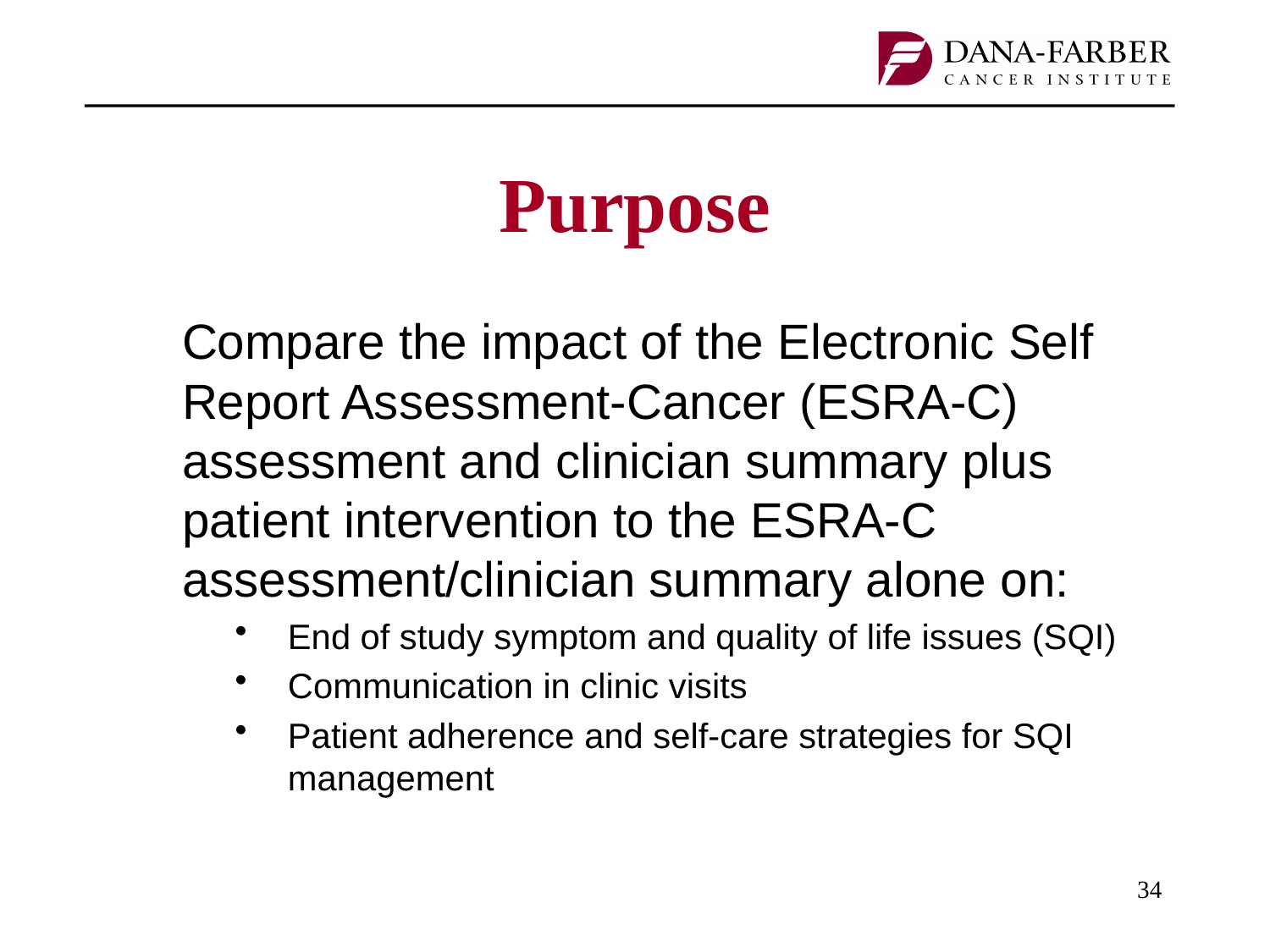

Purpose
	Compare the impact of the Electronic Self Report Assessment-Cancer (ESRA-C) assessment and clinician summary plus patient intervention to the ESRA-C assessment/clinician summary alone on:
End of study symptom and quality of life issues (SQI)
Communication in clinic visits
Patient adherence and self-care strategies for SQI management

34